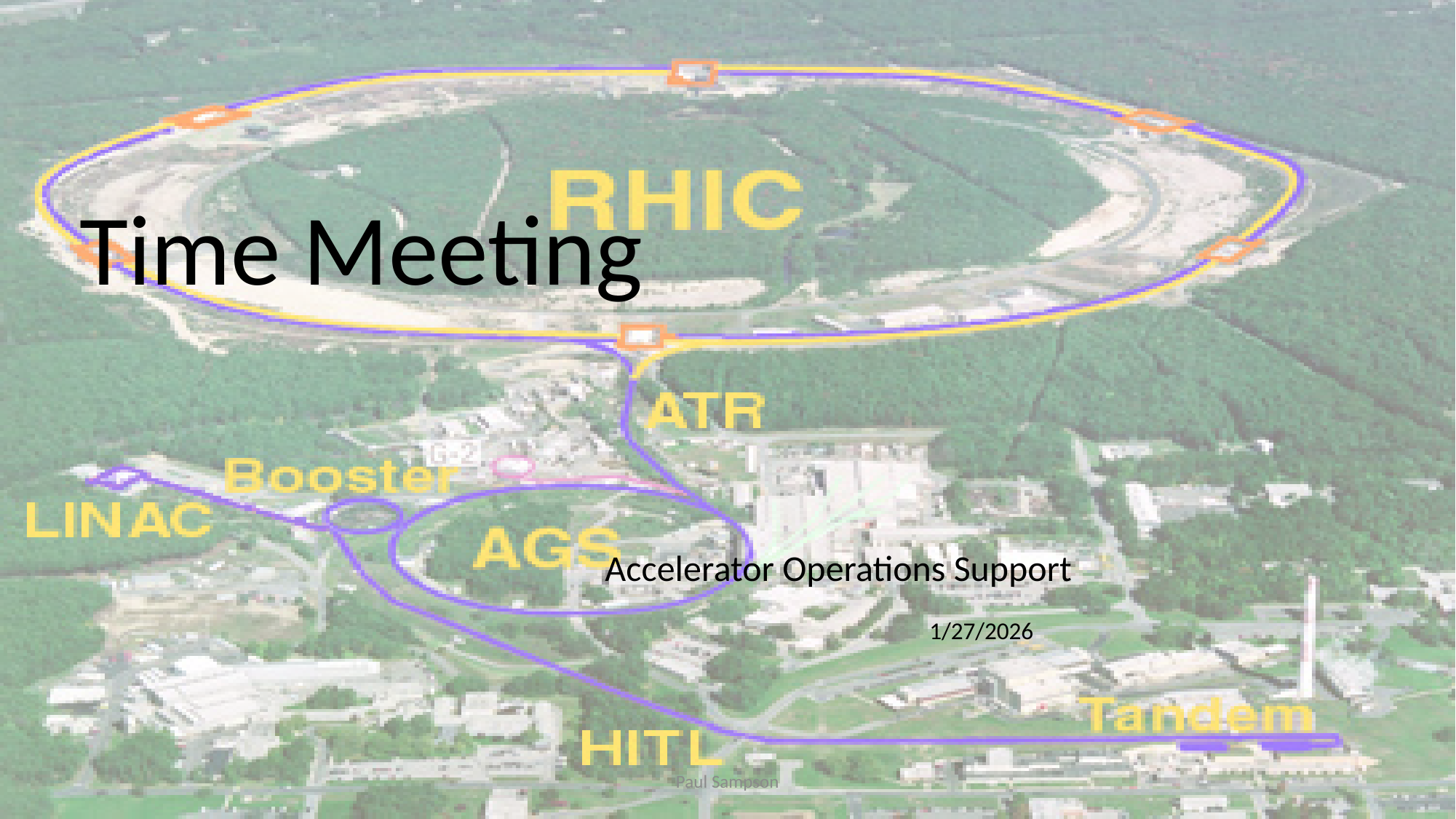

# Time Meeting
Accelerator Operations Support
1/27/2026
Paul Sampson